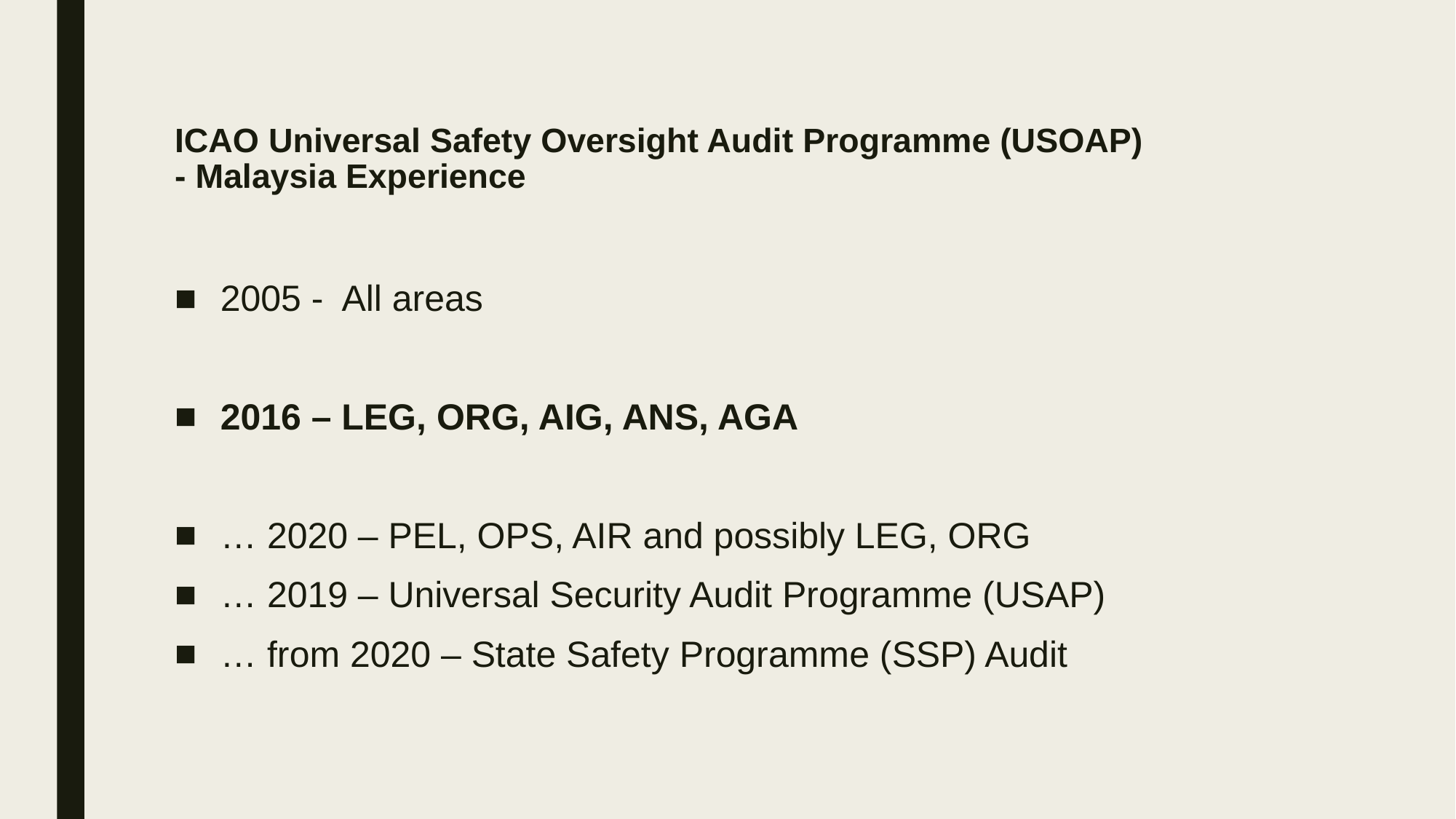

# ICAO Universal Safety Oversight Audit Programme (USOAP) - Malaysia Experience
2005 -  All areas

2016 – LEG, ORG, AIG, ANS, AGA

… 2020 – PEL, OPS, AIR and possibly LEG, ORG
… 2019 – Universal Security Audit Programme (USAP)
… from 2020 – State Safety Programme (SSP) Audit